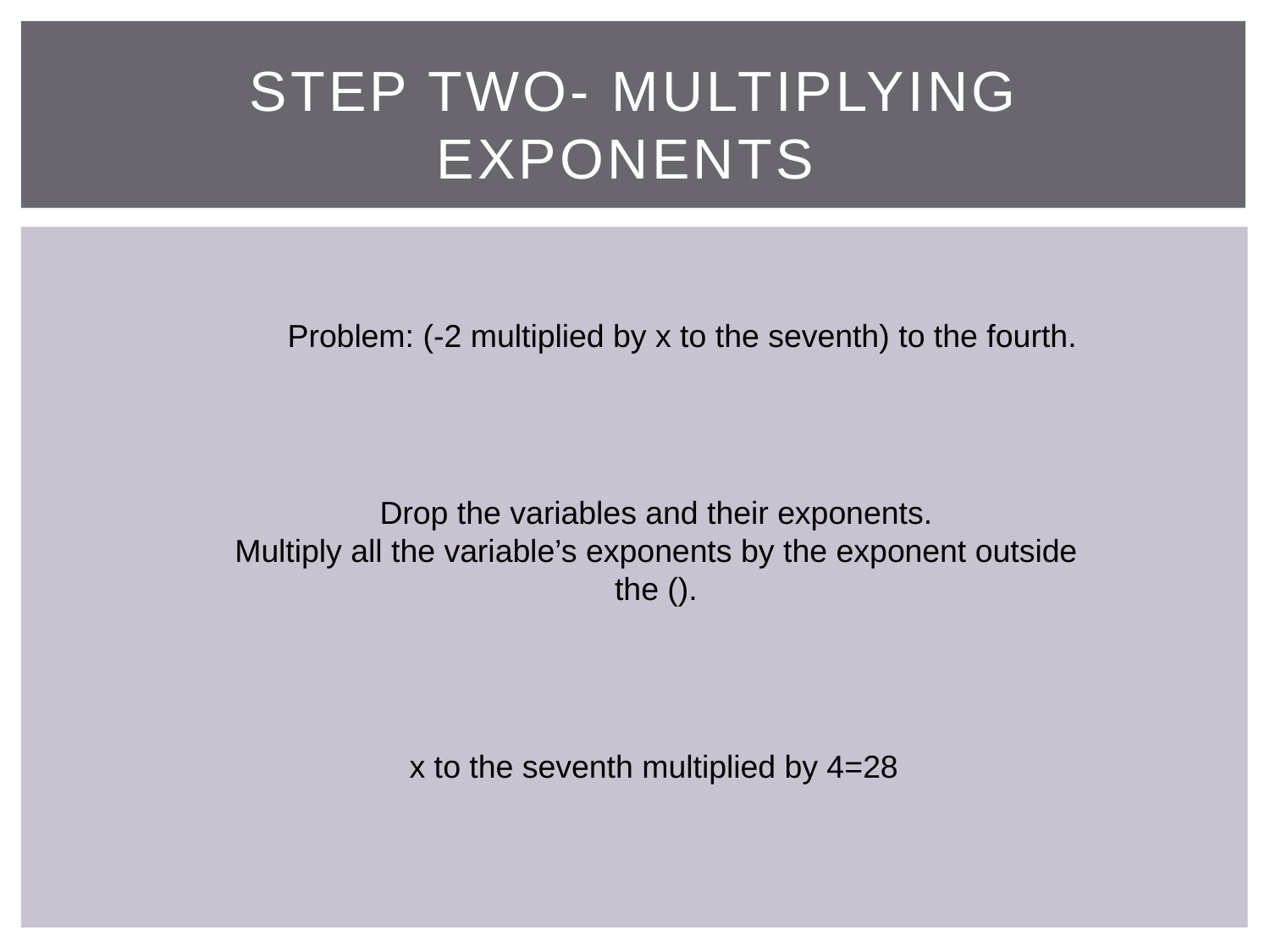

# Step two- Multiplying exponents
Problem: (-2 multiplied by x to the seventh) to the fourth.
Drop the variables and their exponents.
Multiply all the variable’s exponents by the exponent outside the ().
x to the seventh multiplied by 4=28